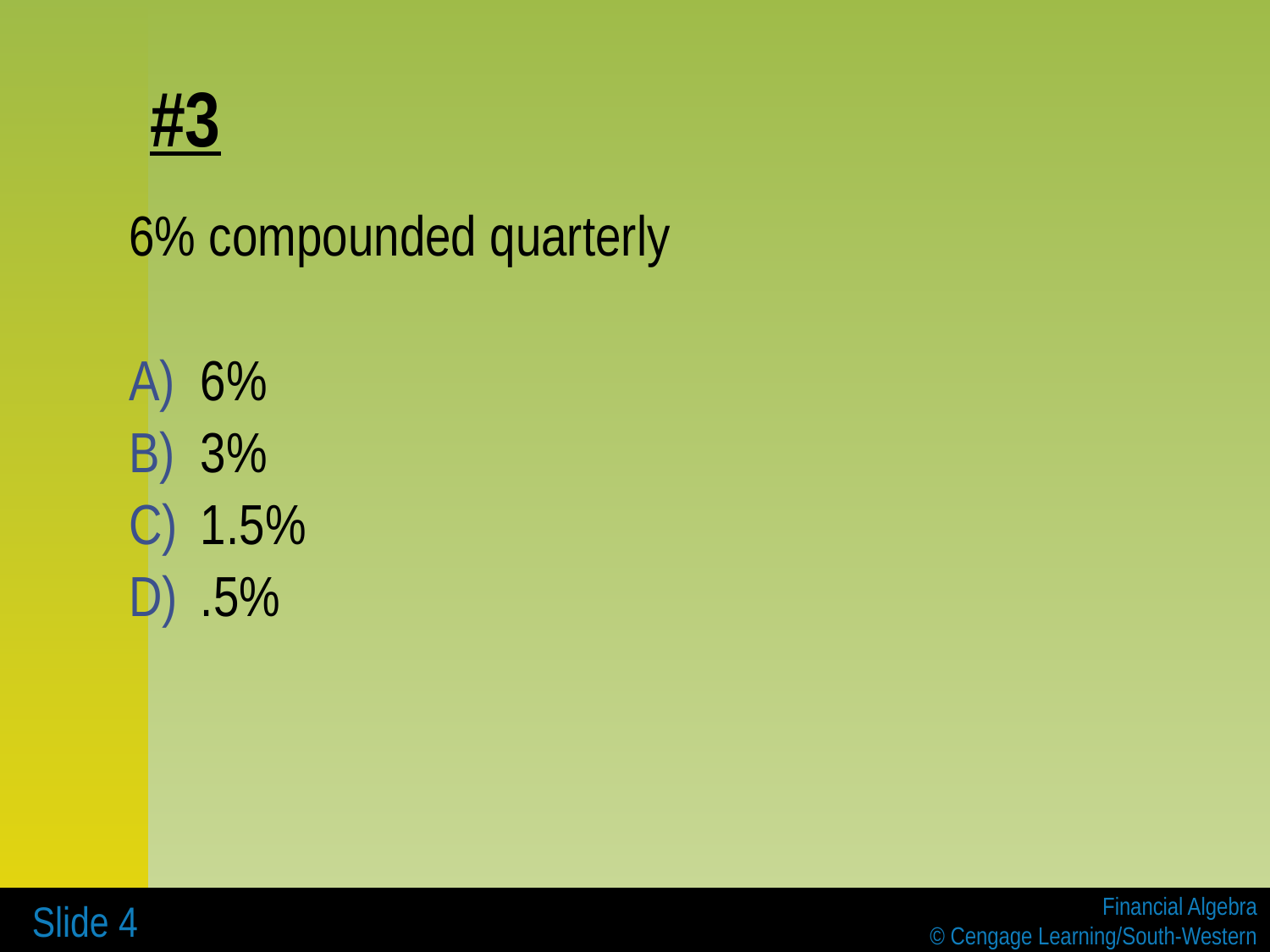

#3
6% compounded quarterly

6%
3%
1.5%
.5%

  Slide 4